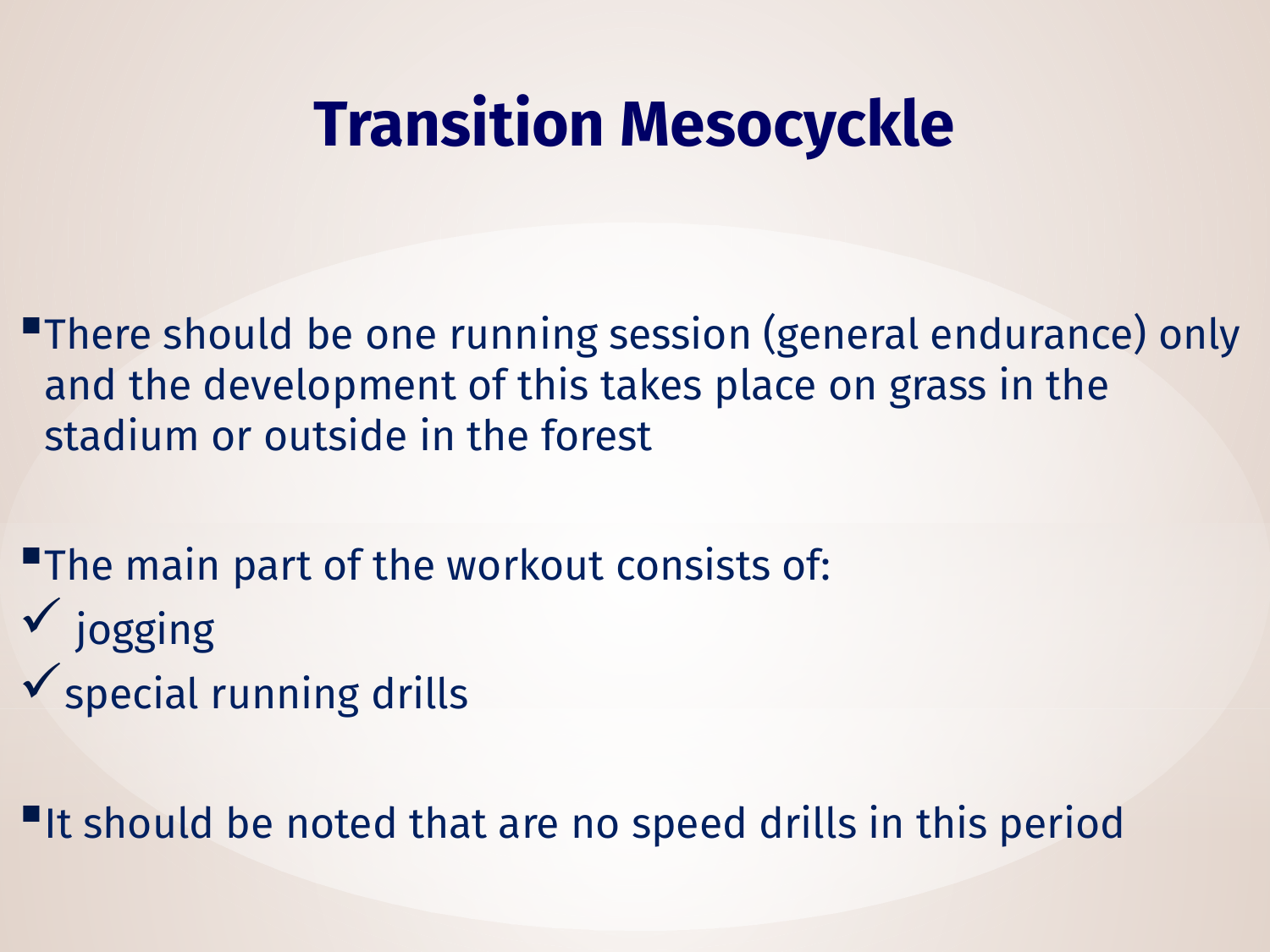

# Transition Mesocyckle

There should be one running session (general endurance) only and the development of this takes place on grass in the stadium or outside in the forest

The main part of the workout consists of:
 jogging
special running drills

It should be noted that are no speed drills in this period